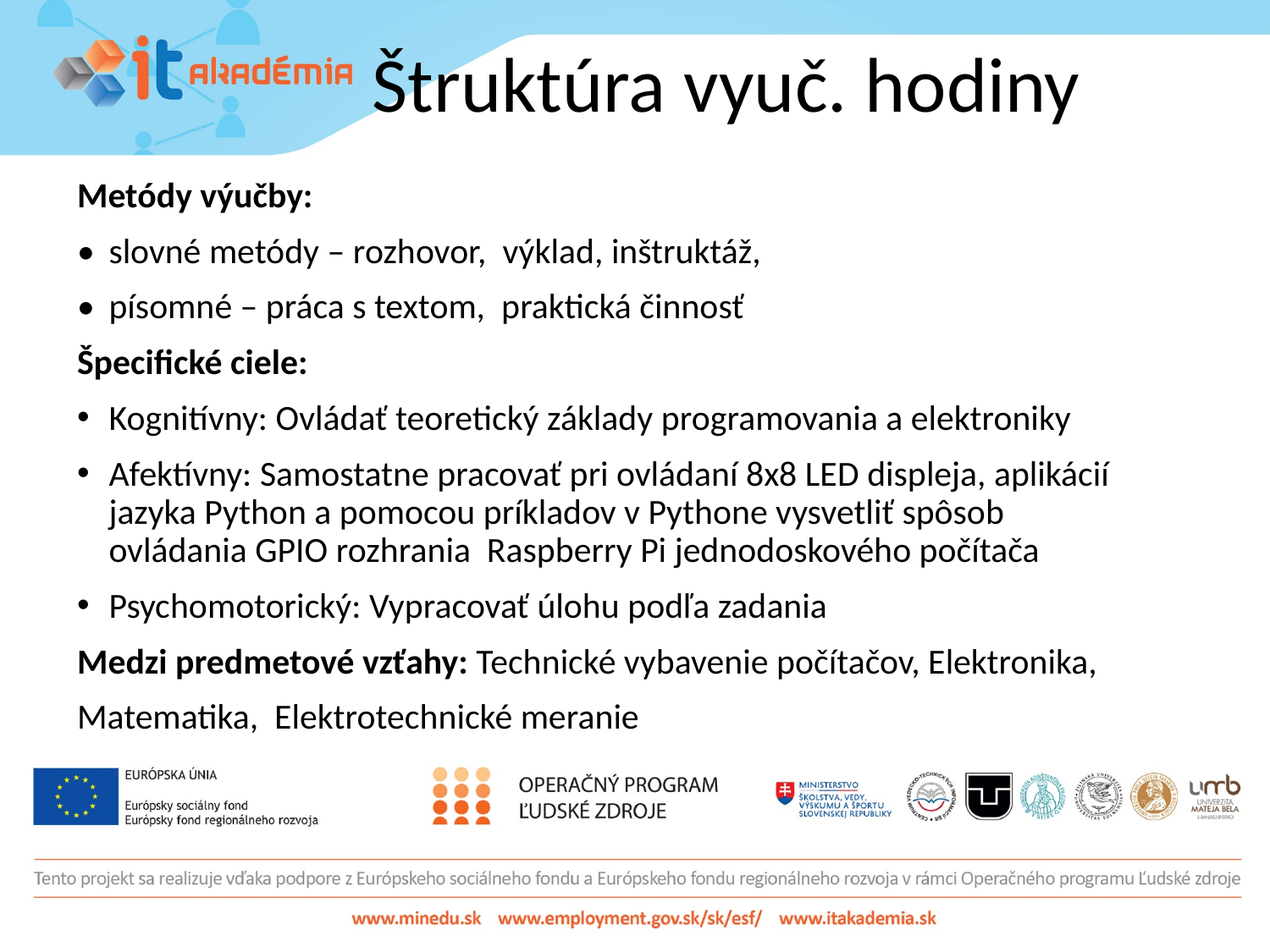

# Štruktúra vyuč. hodiny
Metódy výučby:
•	slovné metódy – rozhovor,  výklad, inštruktáž,
•	písomné – práca s textom,  praktická činnosť
Špecifické ciele:
Kognitívny: Ovládať teoretický základy programovania a elektroniky
Afektívny: Samostatne pracovať pri ovládaní 8x8 LED displeja, aplikácií jazyka Python a pomocou príkladov v Pythone vysvetliť spôsob ovládania GPIO rozhrania  Raspberry Pi jednodoskového počítača
Psychomotorický: Vypracovať úlohu podľa zadania
Medzi predmetové vzťahy: Technické vybavenie počítačov, Elektronika,
Matematika,  Elektrotechnické meranie